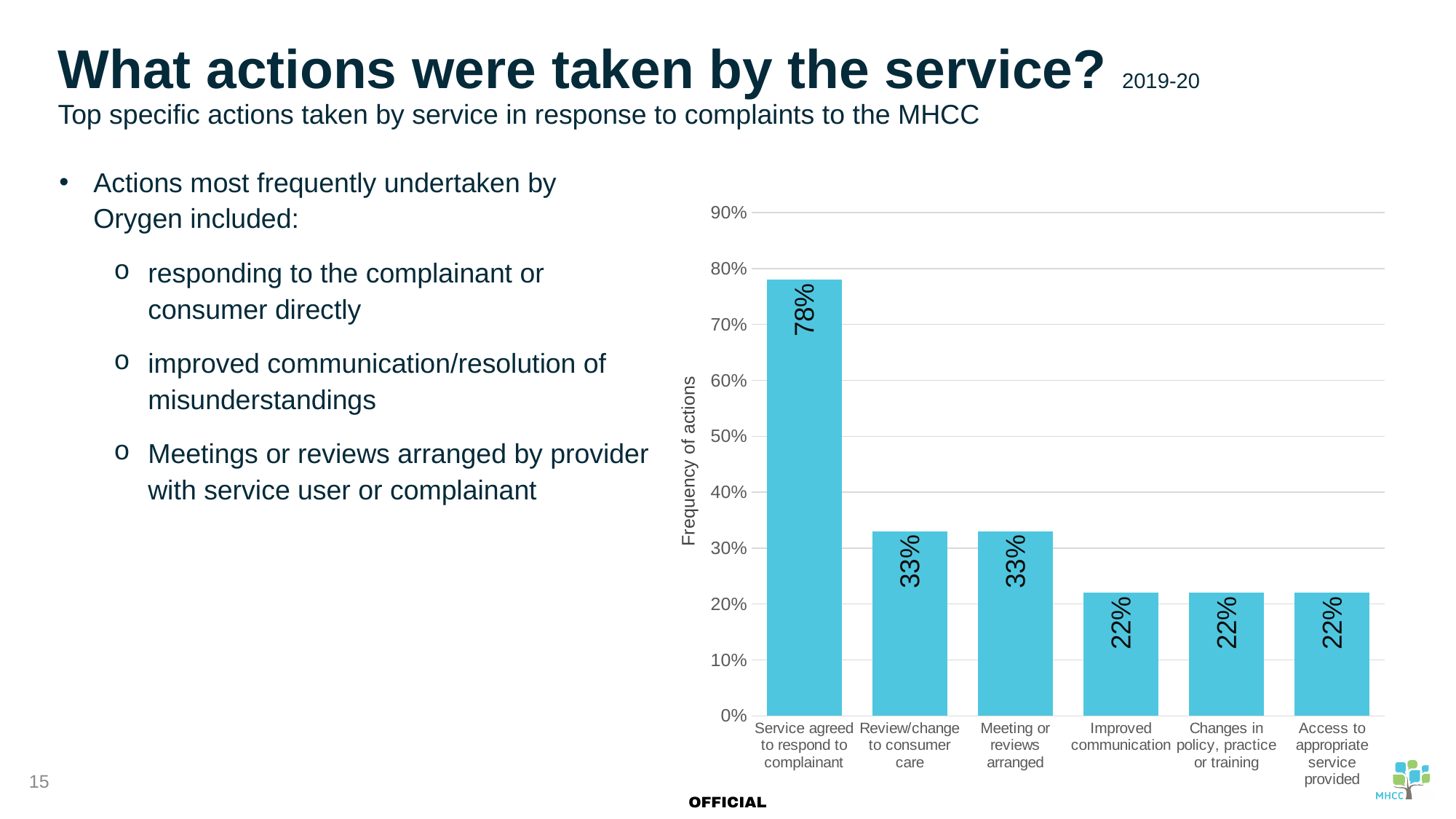

What actions were taken by the service? 2019-20
Top specific actions taken by service in response to complaints to the MHCC

### Chart

| Category |  |
|---|---|
| Service agreed to respond to complainant | 0.78 |
| Review/change to consumer care | 0.33 |
| Meeting or reviews arranged | 0.33 |
| Improved communication | 0.22 |
| Changes in policy, practice or training | 0.22 |
| Access to appropriate service provided | 0.22 |
Actions most frequently undertaken by Orygen included:
responding to the complainant or consumer directly
improved communication/resolution of misunderstandings
Meetings or reviews arranged by provider with service user or complainant
Frequency of actions